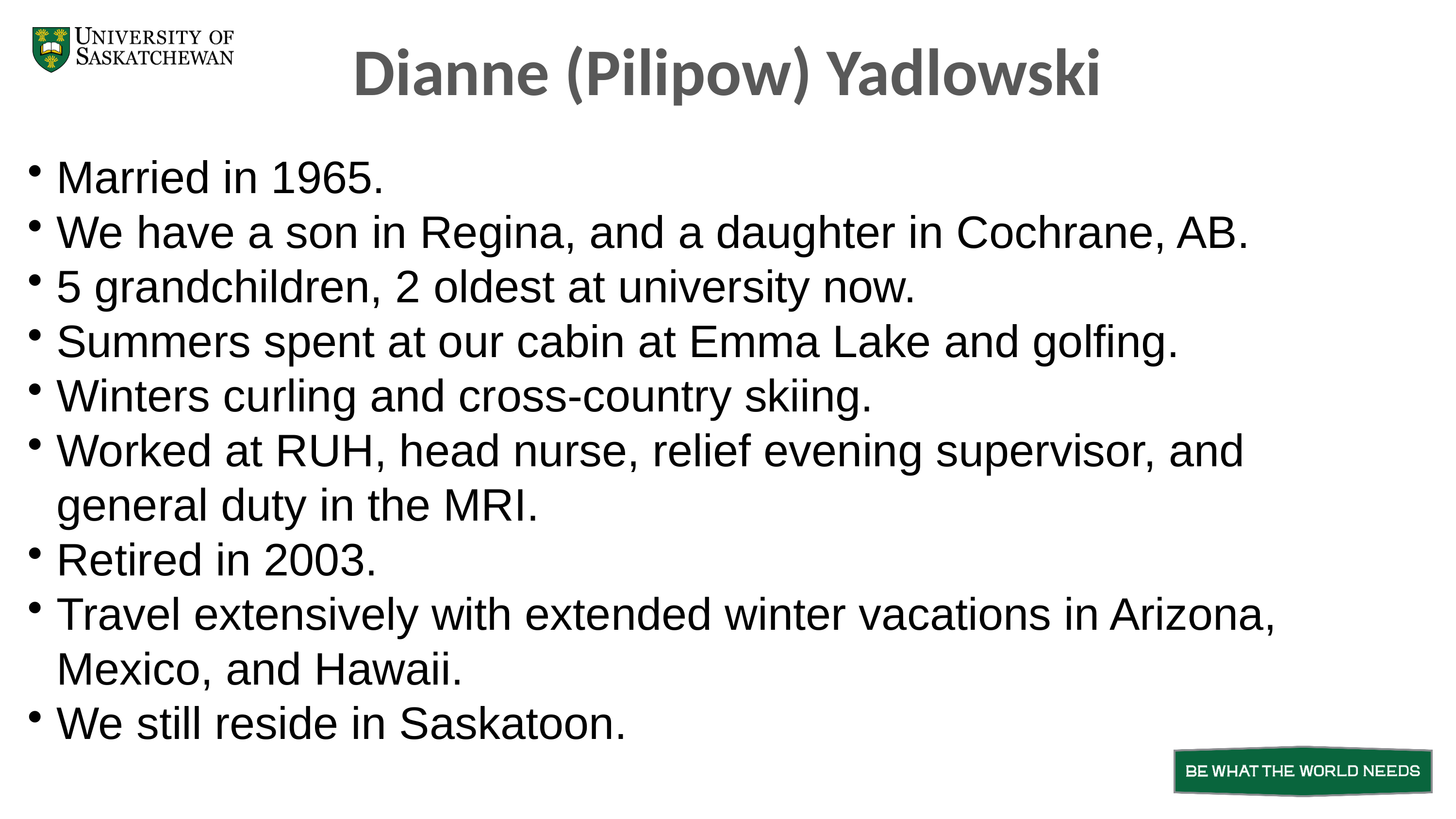

Dianne (Pilipow) Yadlowski

Married in 1965.
We have a son in Regina, and a daughter in Cochrane, AB.
5 grandchildren, 2 oldest at university now.
Summers spent at our cabin at Emma Lake and golfing.
Winters curling and cross-country skiing.
Worked at RUH, head nurse, relief evening supervisor, and general duty in the MRI.
Retired in 2003.
Travel extensively with extended winter vacations in Arizona, Mexico, and Hawaii.
We still reside in Saskatoon.